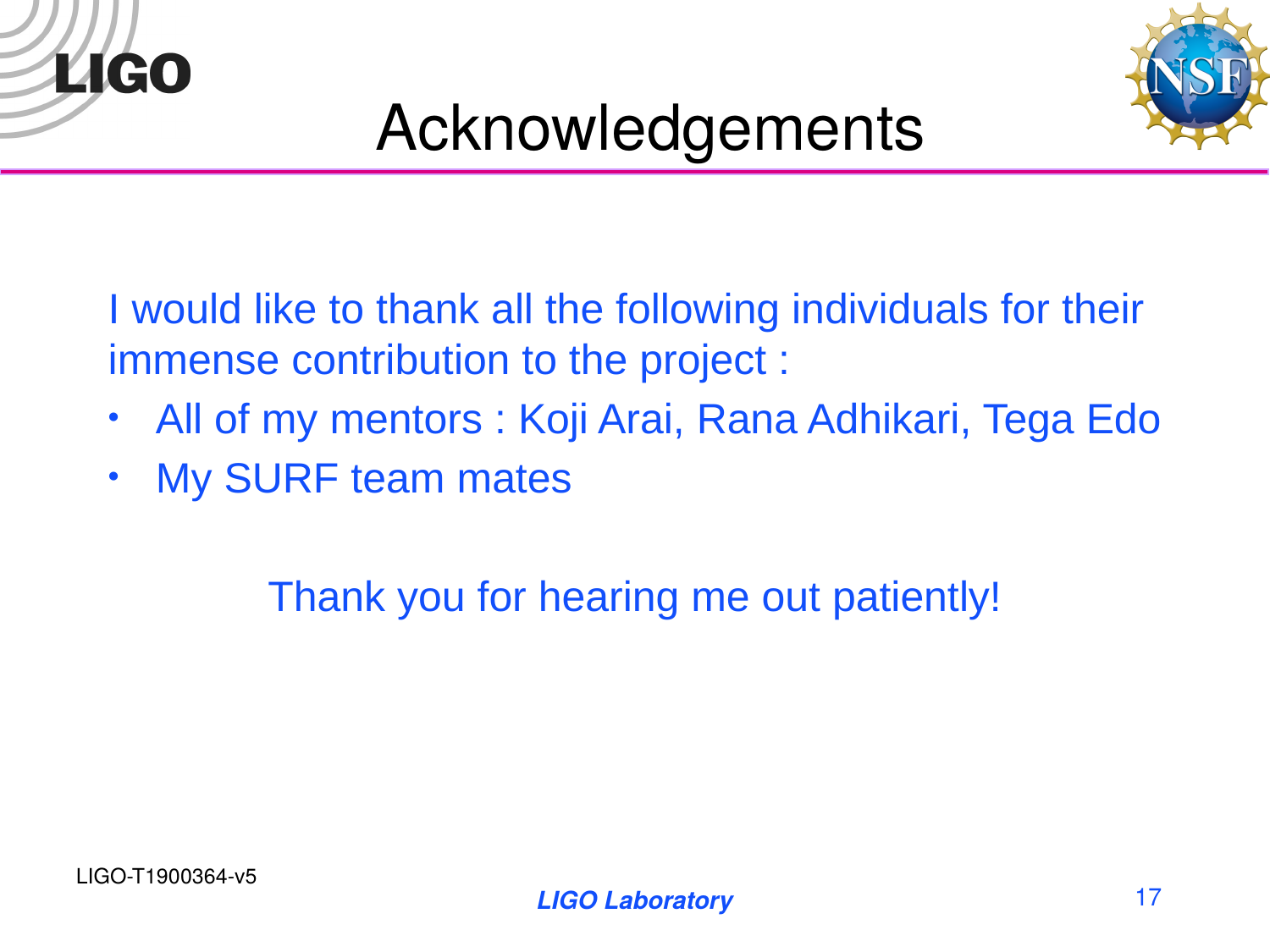

# Acknowledgements
I would like to thank all the following individuals for their immense contribution to the project :
All of my mentors : Koji Arai, Rana Adhikari, Tega Edo
My SURF team mates

Thank you for hearing me out patiently!
LIGO-T1900364-v5

LIGO Laboratory
17